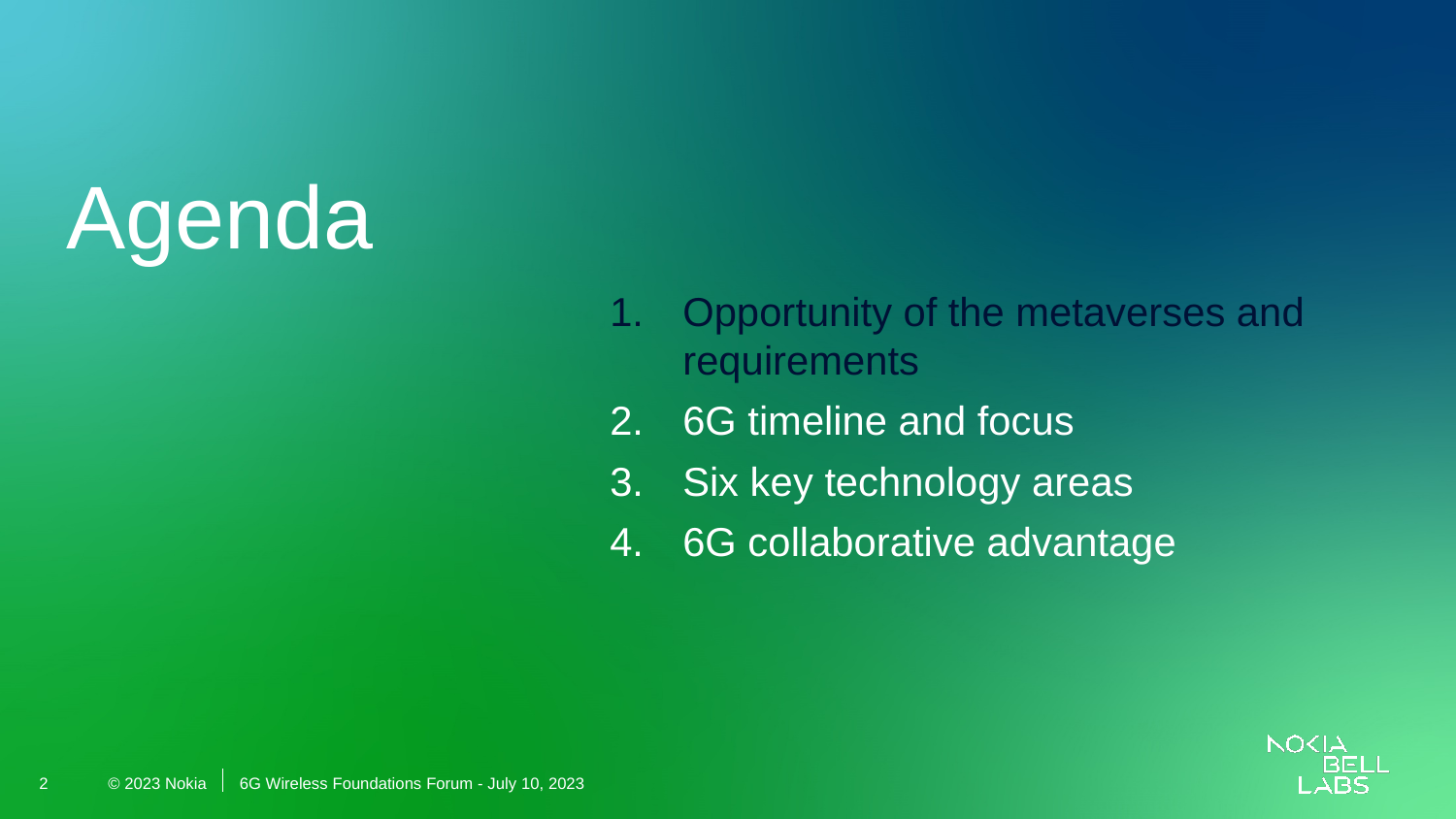

Agenda
Opportunity of the metaverses and  requirements
6G timeline and focus
Six key technology areas
6G collaborative advantage
6G Wireless Foundations Forum - July 10, 2023